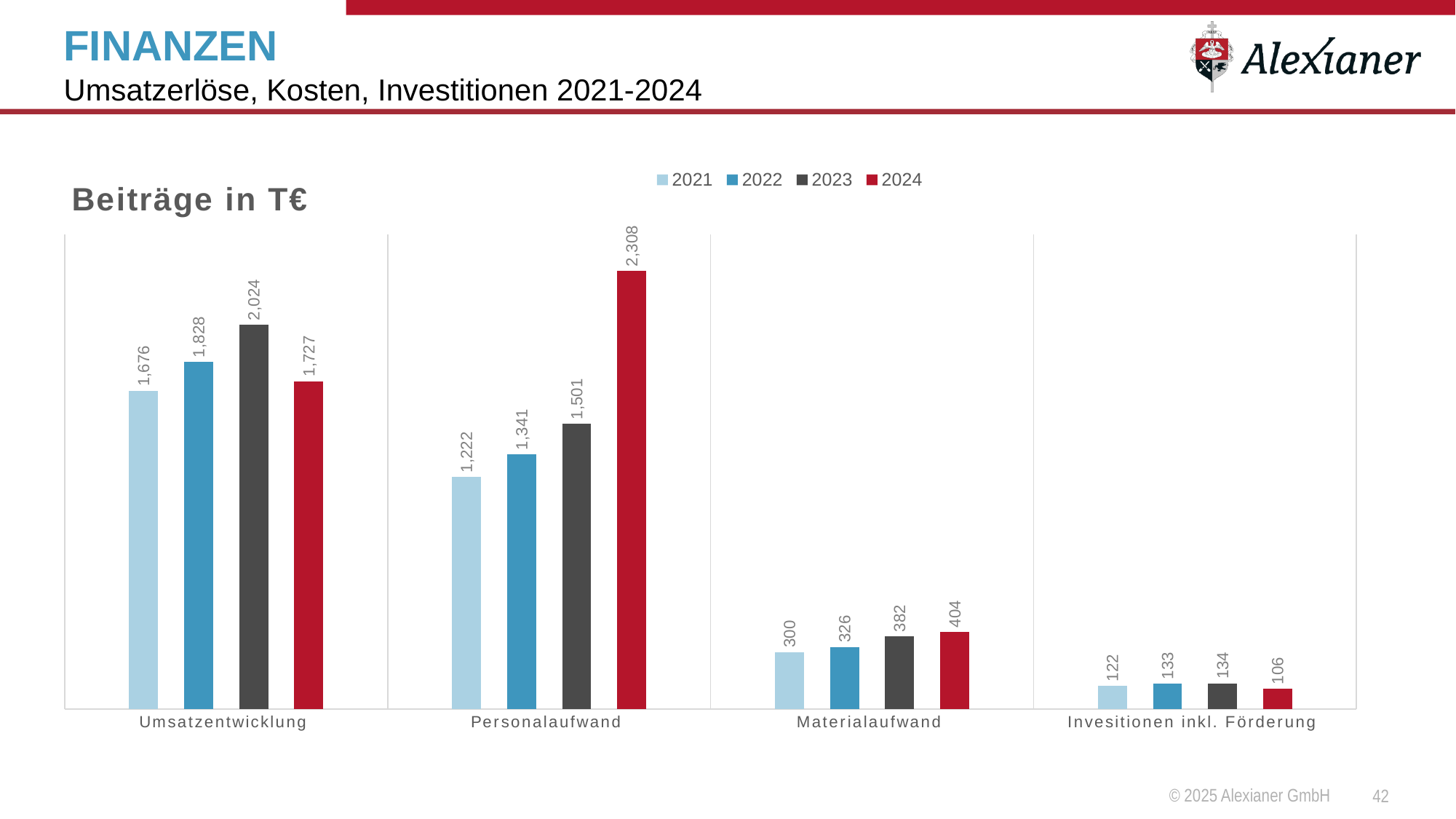

# FINANZEN
Umsatzerlöse, Kosten, Investitionen 2021-2024

### Chart: Beiträge in T€

| Category | 2021 | 2022 | 2023 | 2024 |
|---|---|---|---|---|
| Umsatzentwicklung  | 1676.0 | 1828.0 | 2024.0 | 1727.0 |
| Personalaufwand  | 1222.0 | 1341.0 | 1501.0 | 2308.0 |
| Materialaufwand  | 300.0 | 326.0 | 382.0 | 404.0 |
| Invesitionen inkl. Förderung  | 122.0 | 133.0 | 134.0 | 106.0 |
© 2025 Alexianer GmbH
42